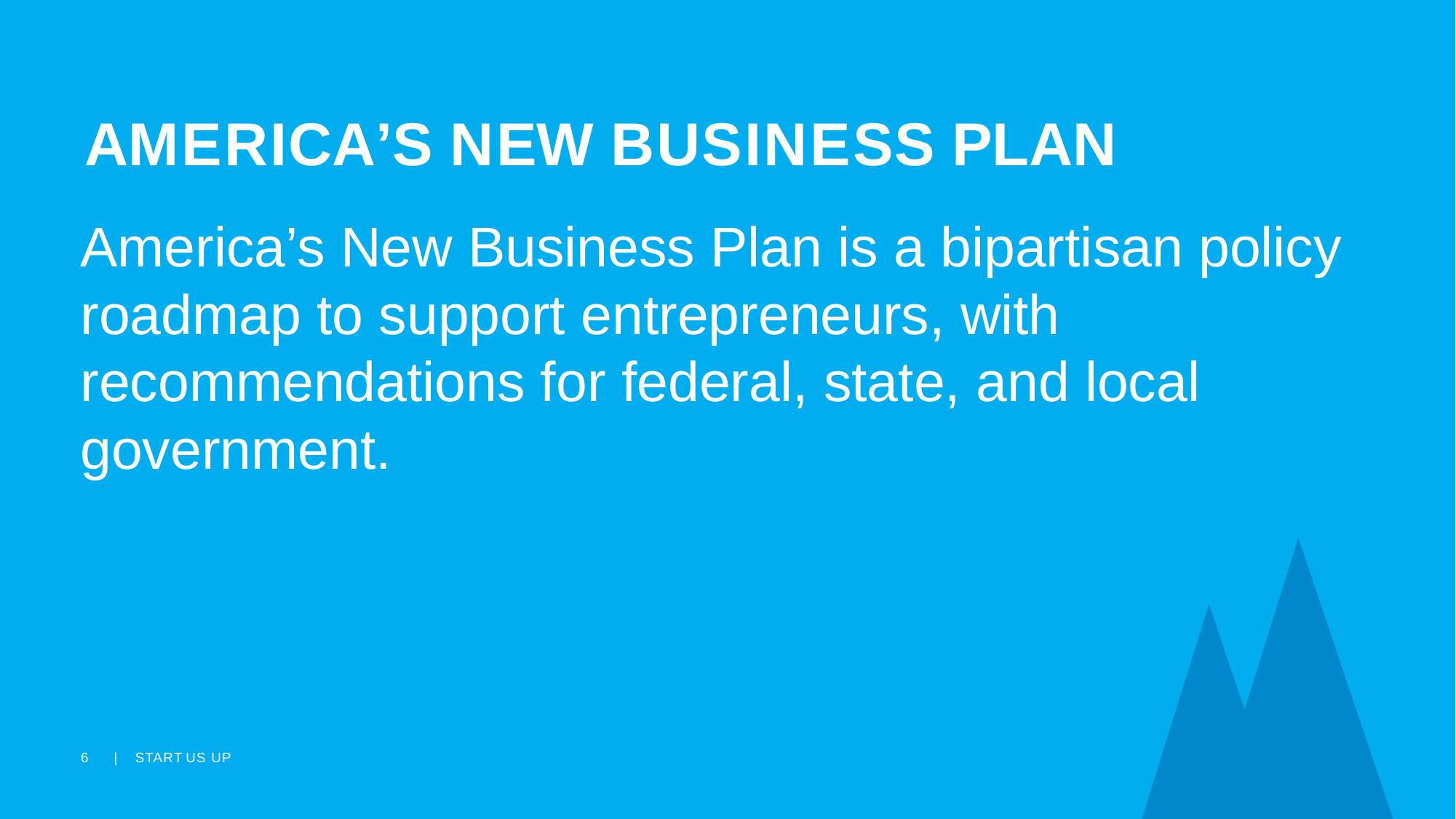

# AMERICA’S NEW BUSINESS PLAN
America’s New Business Plan is a bipartisan policy roadmap to support entrepreneurs, with recommendations for federal, state, and local government.

6
|	START US UP